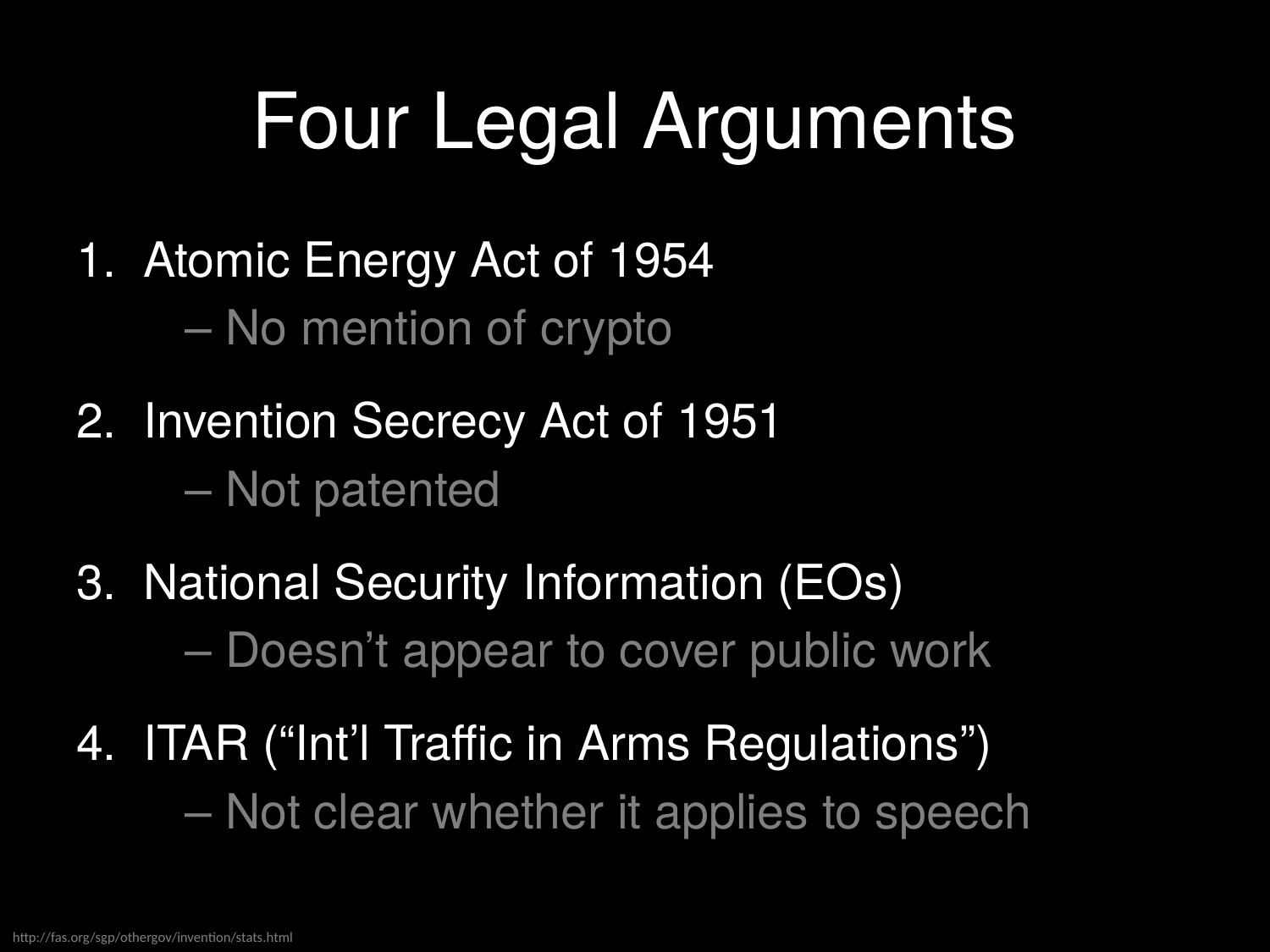

# Four Legal Arguments
1.  Atomic Energy Act of 1954
	– No mention of crypto

2.  Invention Secrecy Act of 1951
	– Not patented

3.  National Security Information (EOs)
	– Doesn’t appear to cover public work

4.  ITAR (“Int’l Traffic in Arms Regulations”)
	– Not clear whether it applies to speech
http://fas.org/sgp/othergov/invention/stats.html